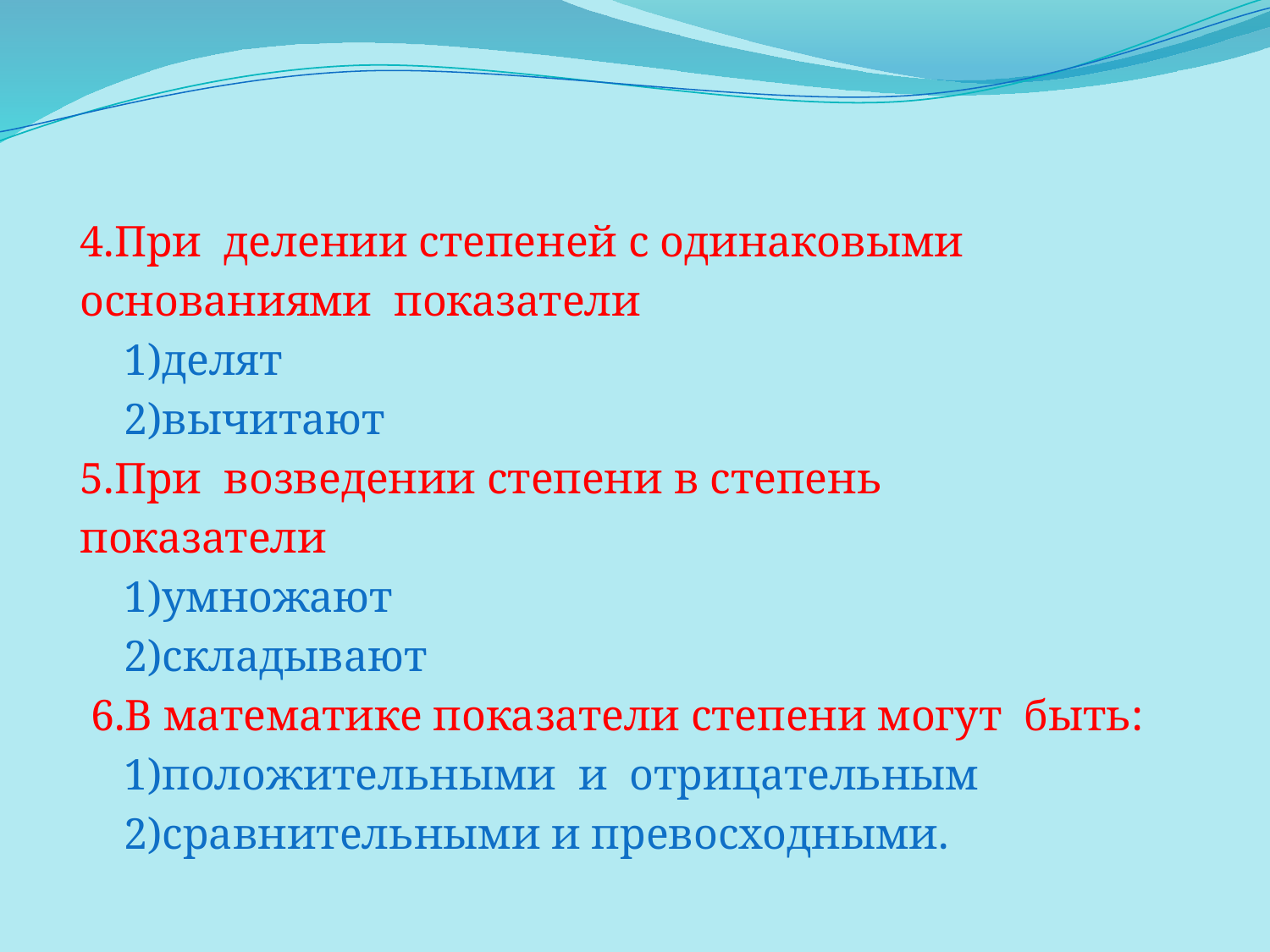

4.При  делении степеней с одинаковыми
основаниями  показатели
    1)делят
    2)вычитают
5.При  возведении степени в степень
показатели
    1)умножают
    2)складывают
 6.В математике показатели степени могут  быть:
    1)положительными  и  отрицательным
    2)сравнительными и превосходными.